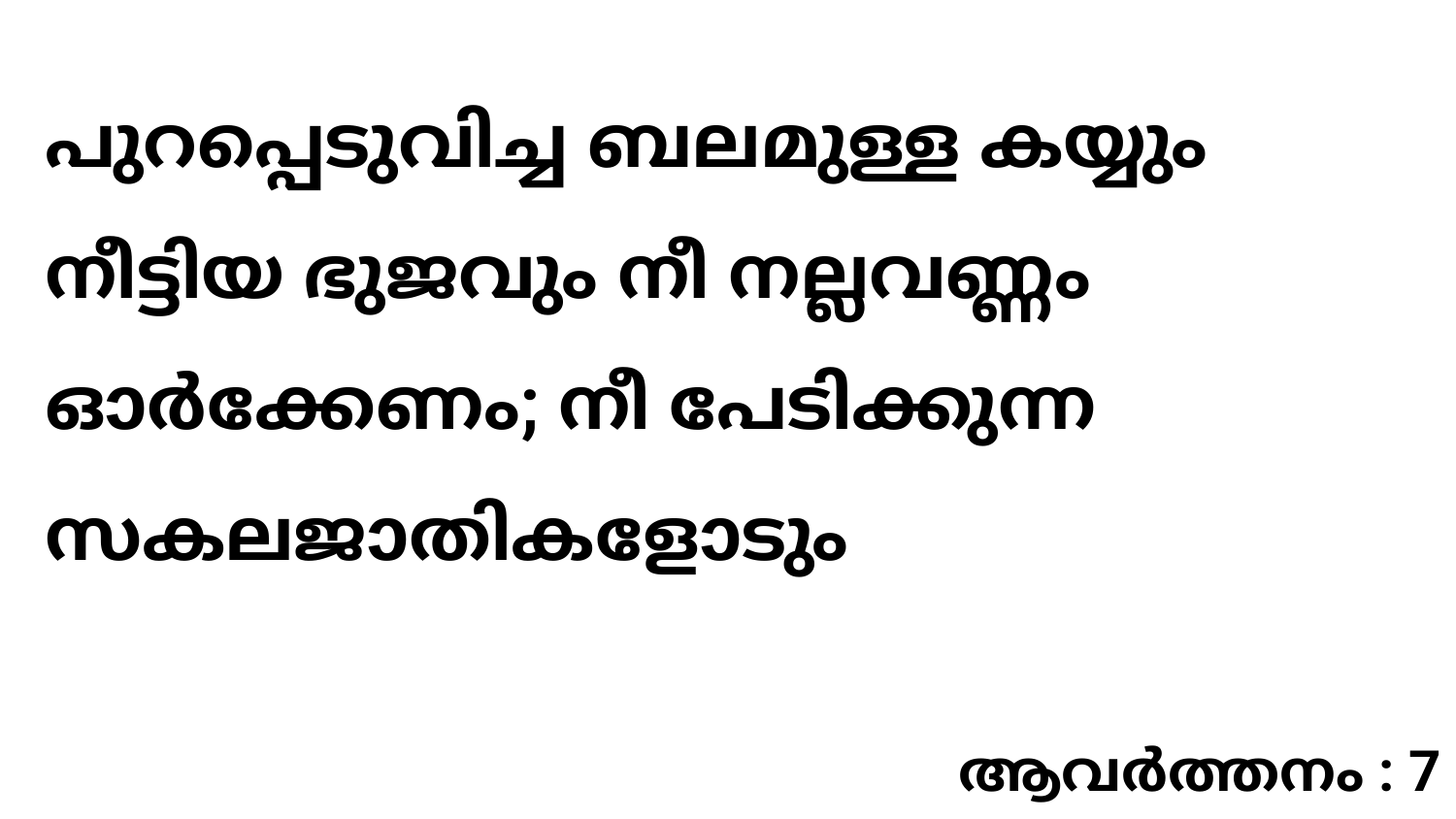

പുറപ്പെടുവിച്ച ബലമുള്ള കയ്യും നീട്ടിയ ഭുജവും നീ നല്ലവണ്ണം ഓർക്കേണം; നീ പേടിക്കുന്ന സകലജാതികളോടും
ആവർത്തനം : 7